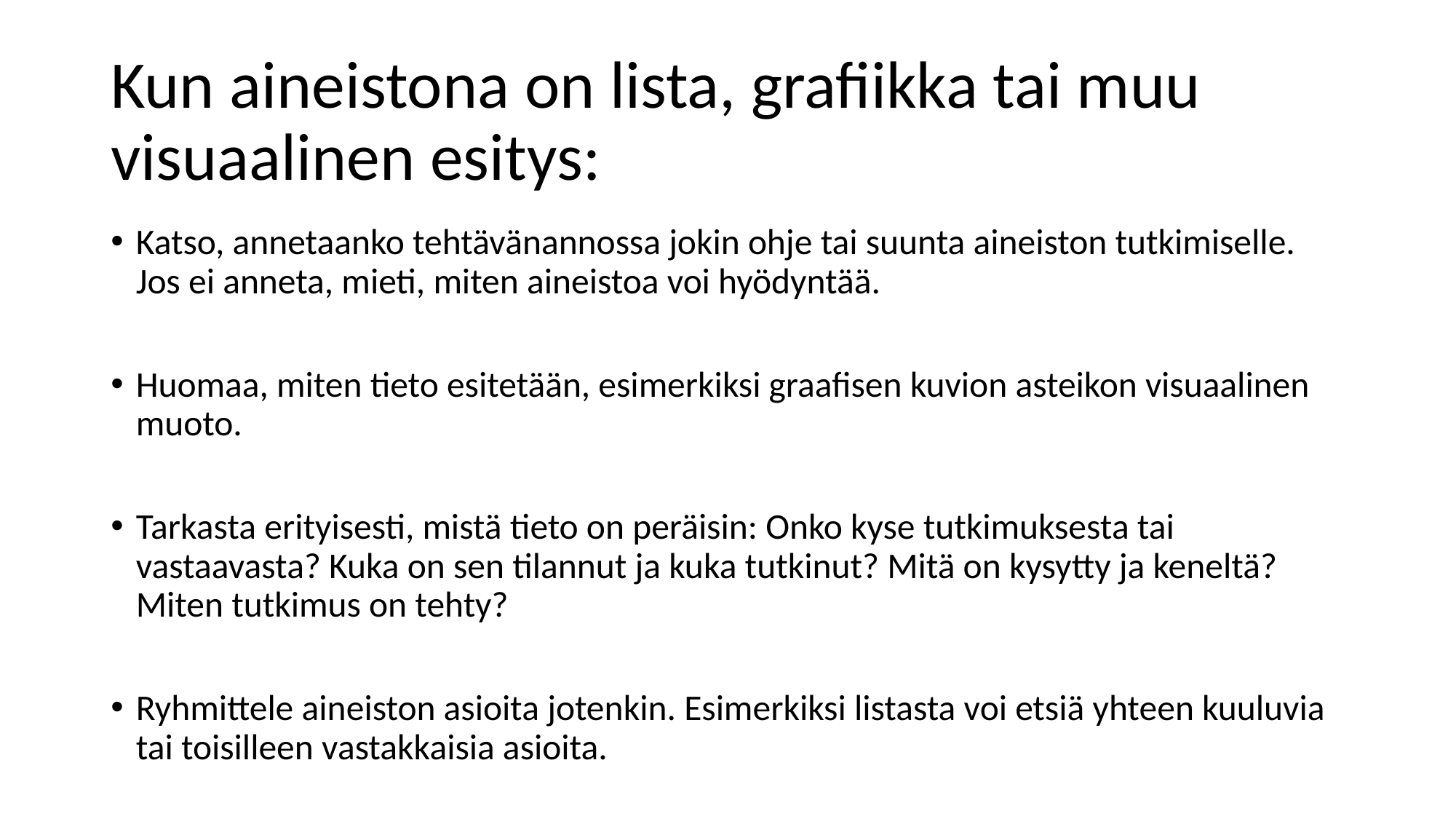

# Kun aineistona on lista, grafiikka tai muu visuaalinen esitys:
Katso, annetaanko tehtävänannossa jokin ohje tai suunta aineiston tutkimiselle. Jos ei anneta, mieti, miten aineistoa voi hyödyntää.

Huomaa, miten tieto esitetään, esimerkiksi graafisen kuvion asteikon visuaalinen muoto.

Tarkasta erityisesti, mistä tieto on peräisin: Onko kyse tutkimuksesta tai vastaavasta? Kuka on sen tilannut ja kuka tutkinut? Mitä on kysytty ja keneltä? Miten tutkimus on tehty?

Ryhmittele aineiston asioita jotenkin. Esimerkiksi listasta voi etsiä yhteen kuuluvia tai toisilleen vastakkaisia asioita.